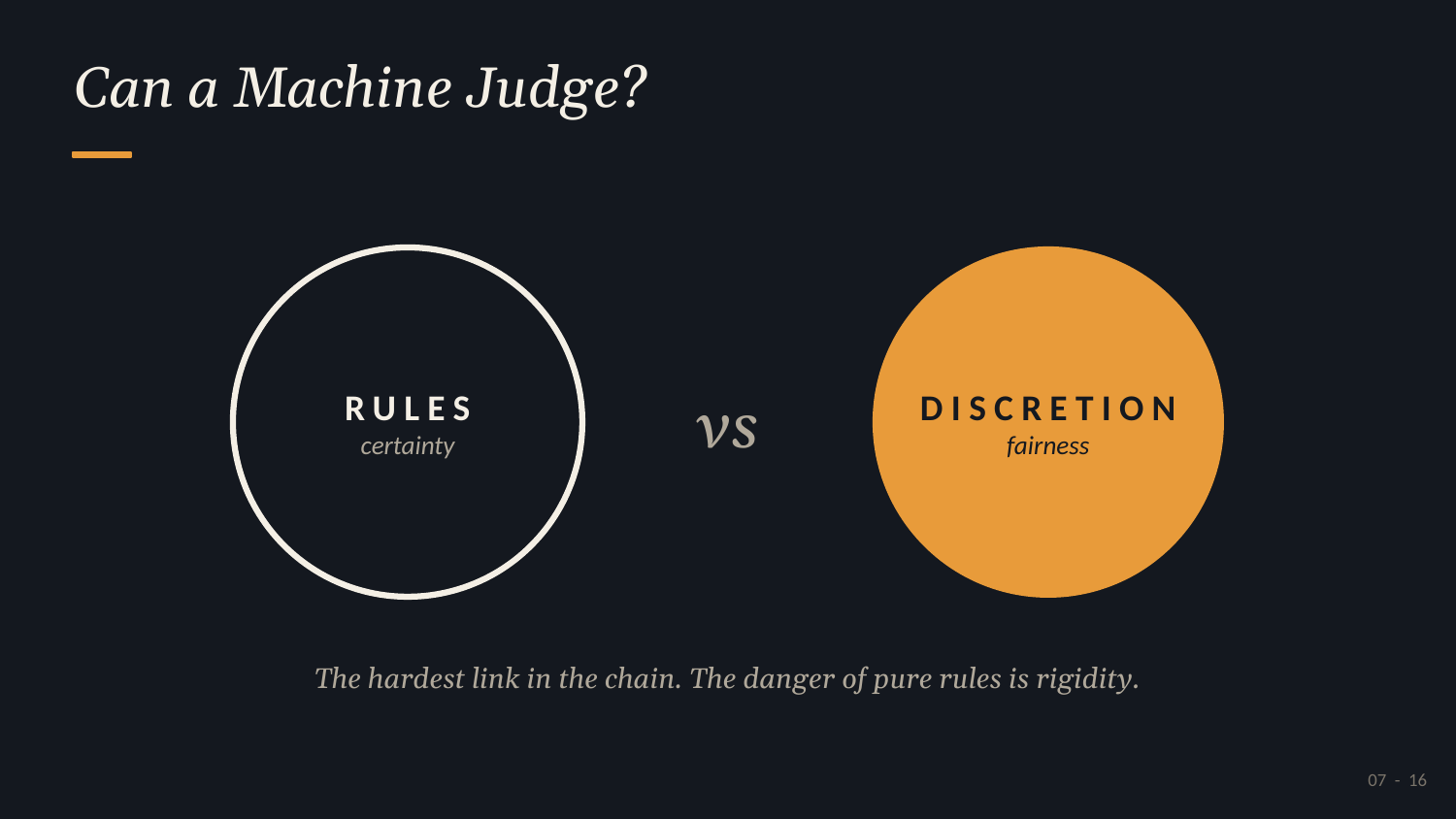

Can a Machine Judge?

RULES
certainty

DISCRETION
fairness
vs
The hardest link in the chain. The danger of pure rules is rigidity.
07  -  16